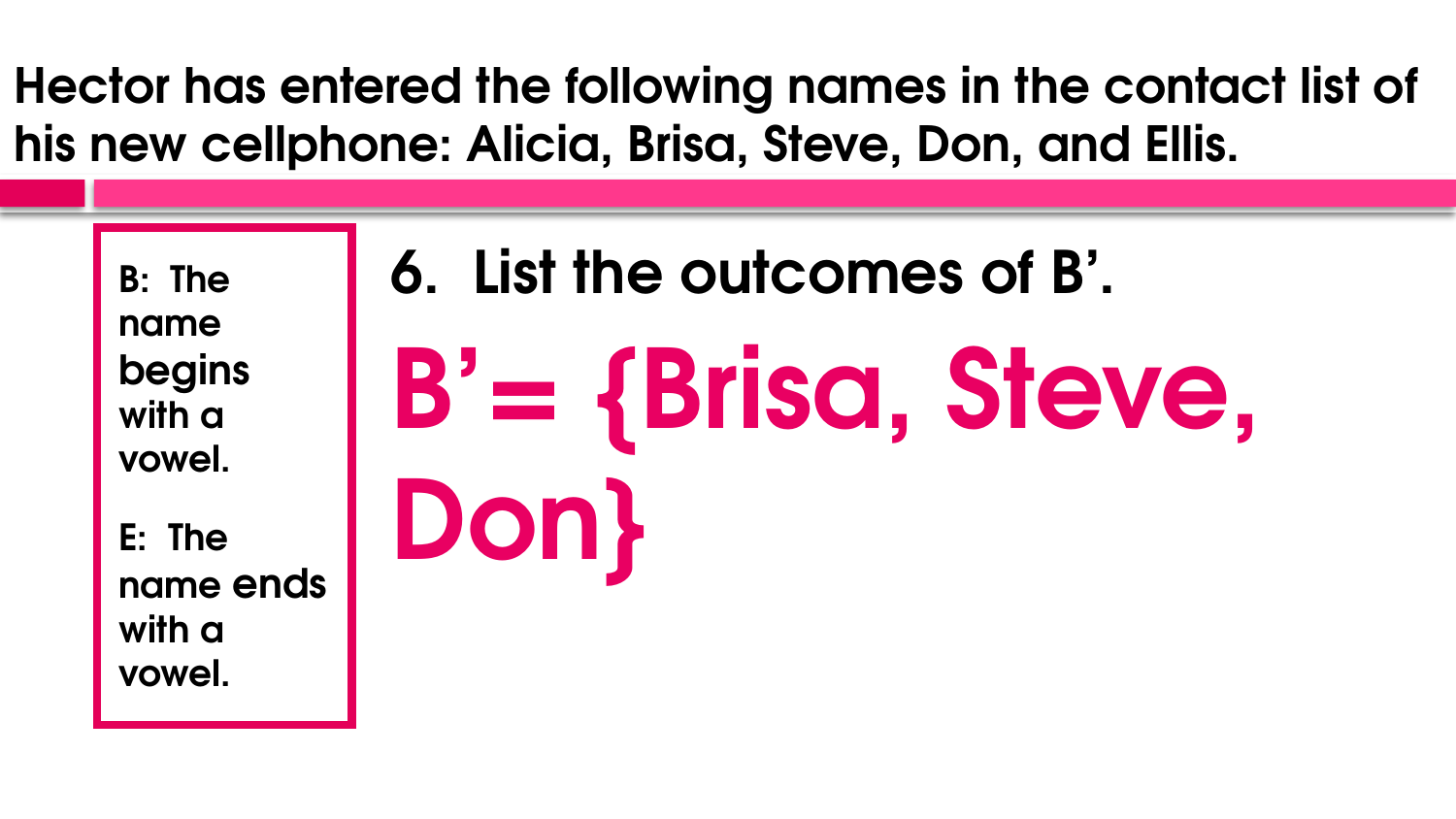

# Hector has entered the following names in the contact list of his new cellphone: Alicia, Brisa, Steve, Don, and Ellis.
B:  The name begins with a vowel.
E:  The name ends with a vowel.
6.  List the outcomes of B’.

B’= {Brisa, Steve, Don}